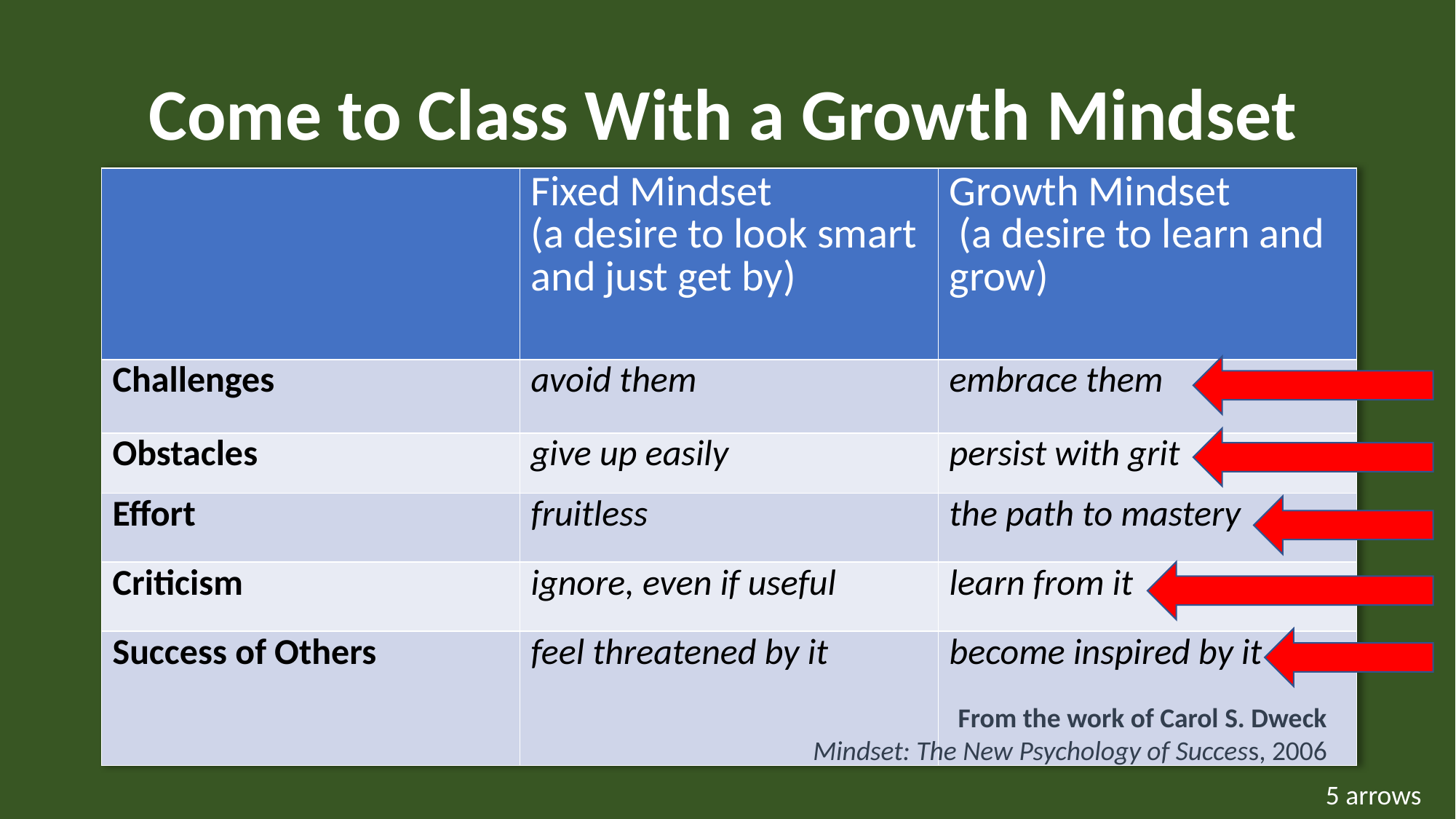

# Come to Class With a Growth Mindset
|  | Fixed Mindset (a desire to look smart and just get by) | Growth Mindset (a desire to learn and grow) |
| --- | --- | --- |
| Challenges | avoid them | embrace them |
| Obstacles | give up easily | persist with grit |
| Effort | fruitless | the path to mastery |
| Criticism | ignore, even if useful | learn from it |
| Success of Others | feel threatened by it | become inspired by it |

From the work of Carol S. Dweck
Mindset: The New Psychology of Success, 2006
5 arrows